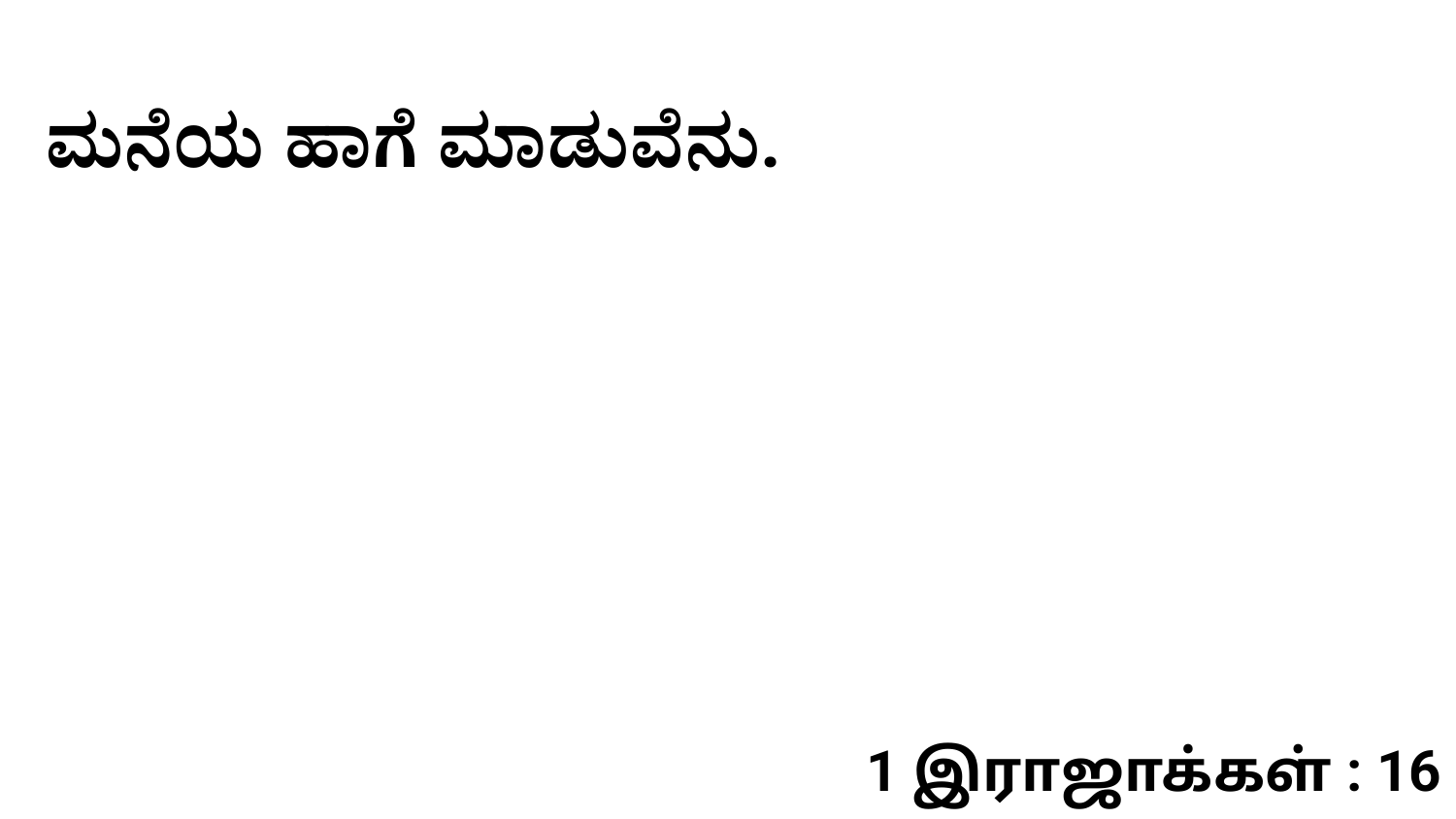

ಮನೆಯ ಹಾಗೆ ಮಾಡುವೆನು.
1 இராஜாக்கள் : 16